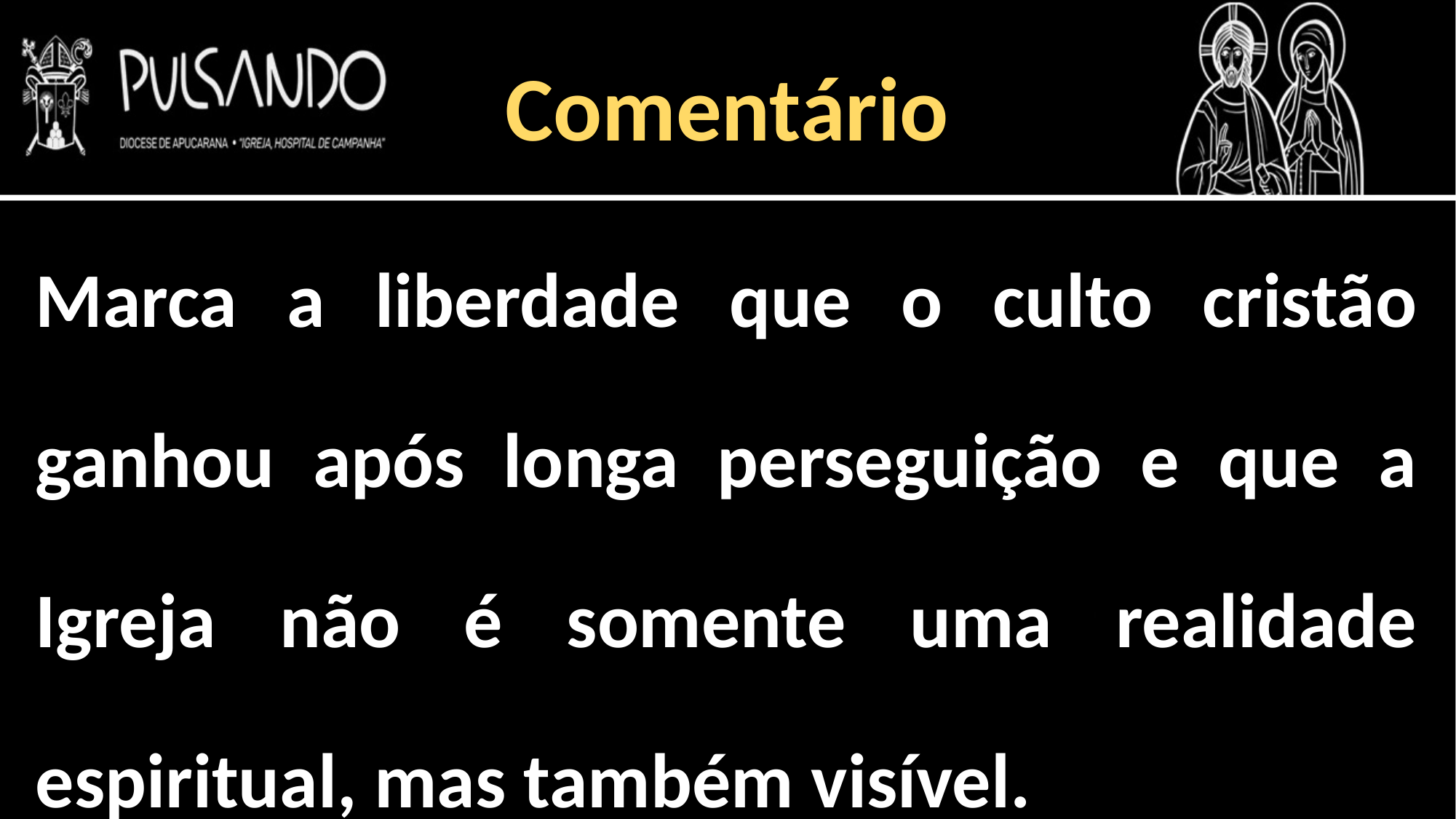

Comentário
Marca a liberdade que o culto cristão ganhou após longa perseguição e que a Igreja não é somente uma realidade espiritual, mas também visível.